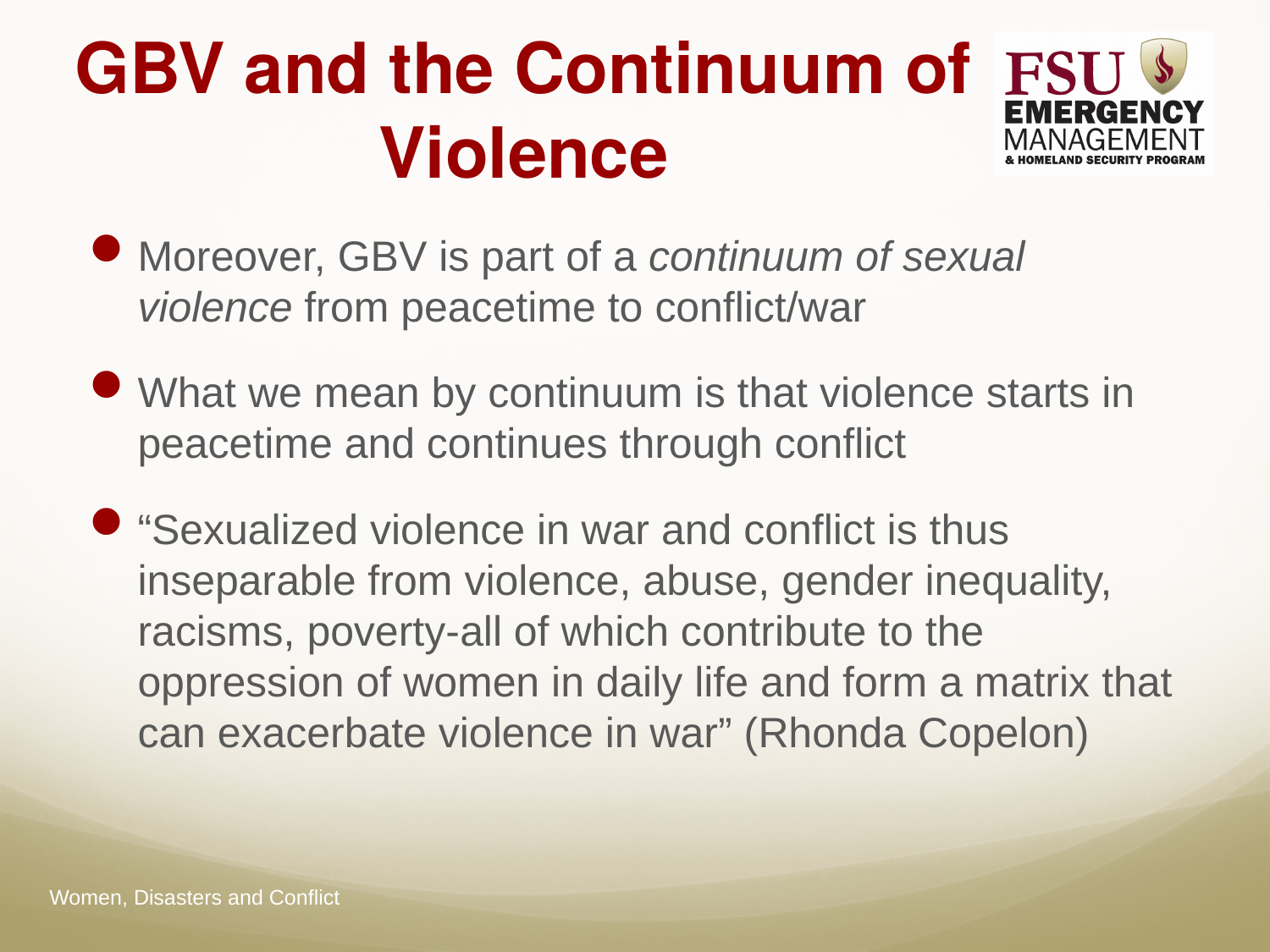

# GBV and the Continuum of Violence
Moreover, GBV is part of a continuum of sexual violence from peacetime to conflict/war
What we mean by continuum is that violence starts in peacetime and continues through conflict
“Sexualized violence in war and conflict is thus inseparable from violence, abuse, gender inequality, racisms, poverty-all of which contribute to the oppression of women in daily life and form a matrix that can exacerbate violence in war” (Rhonda Copelon)
Women, Disasters and Conflict